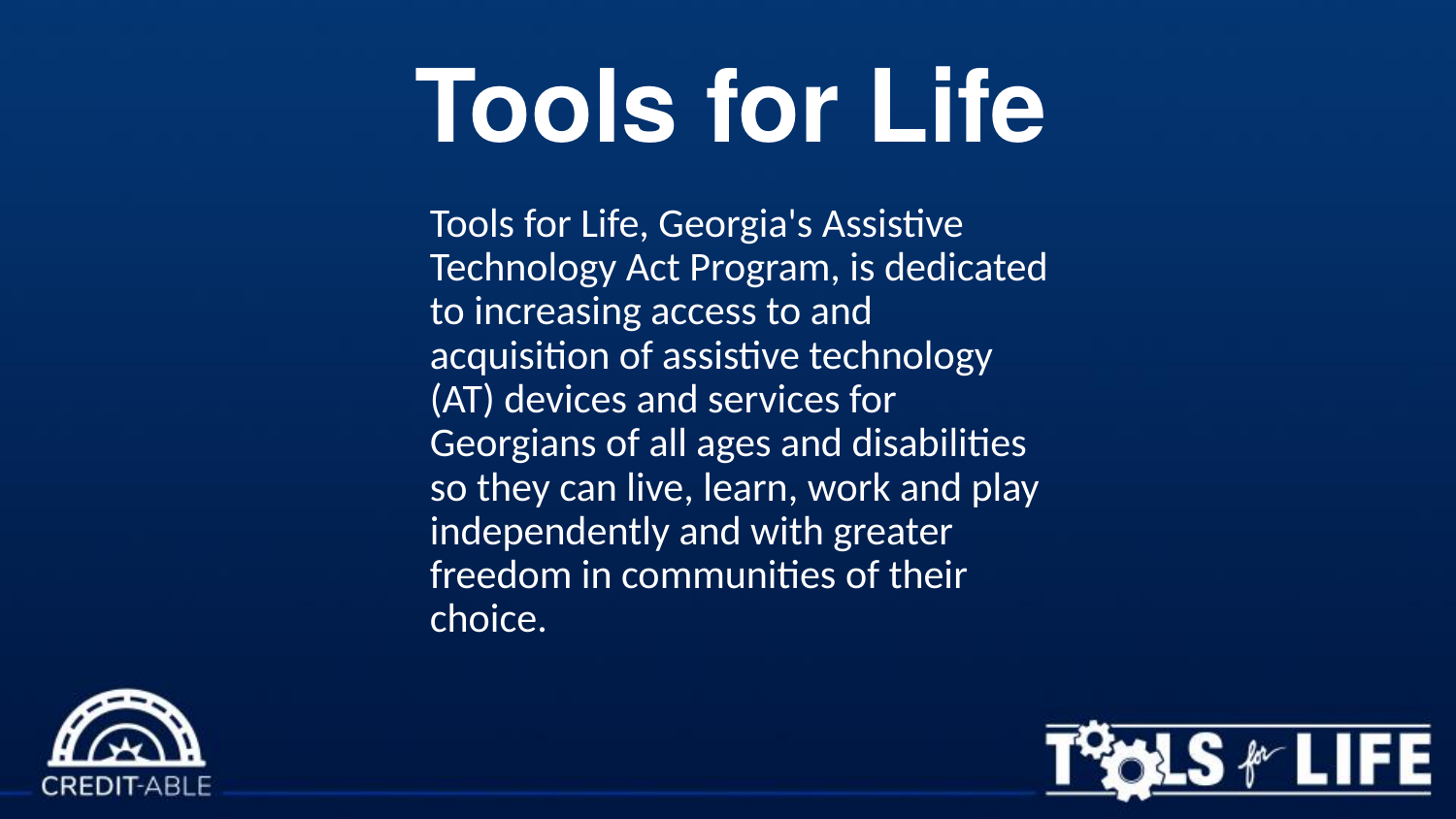

# Tools for Life
Tools for Life, Georgia's Assistive Technology Act Program, is dedicated to increasing access to and acquisition of assistive technology (AT) devices and services for Georgians of all ages and disabilities so they can live, learn, work and play independently and with greater freedom in communities of their choice.